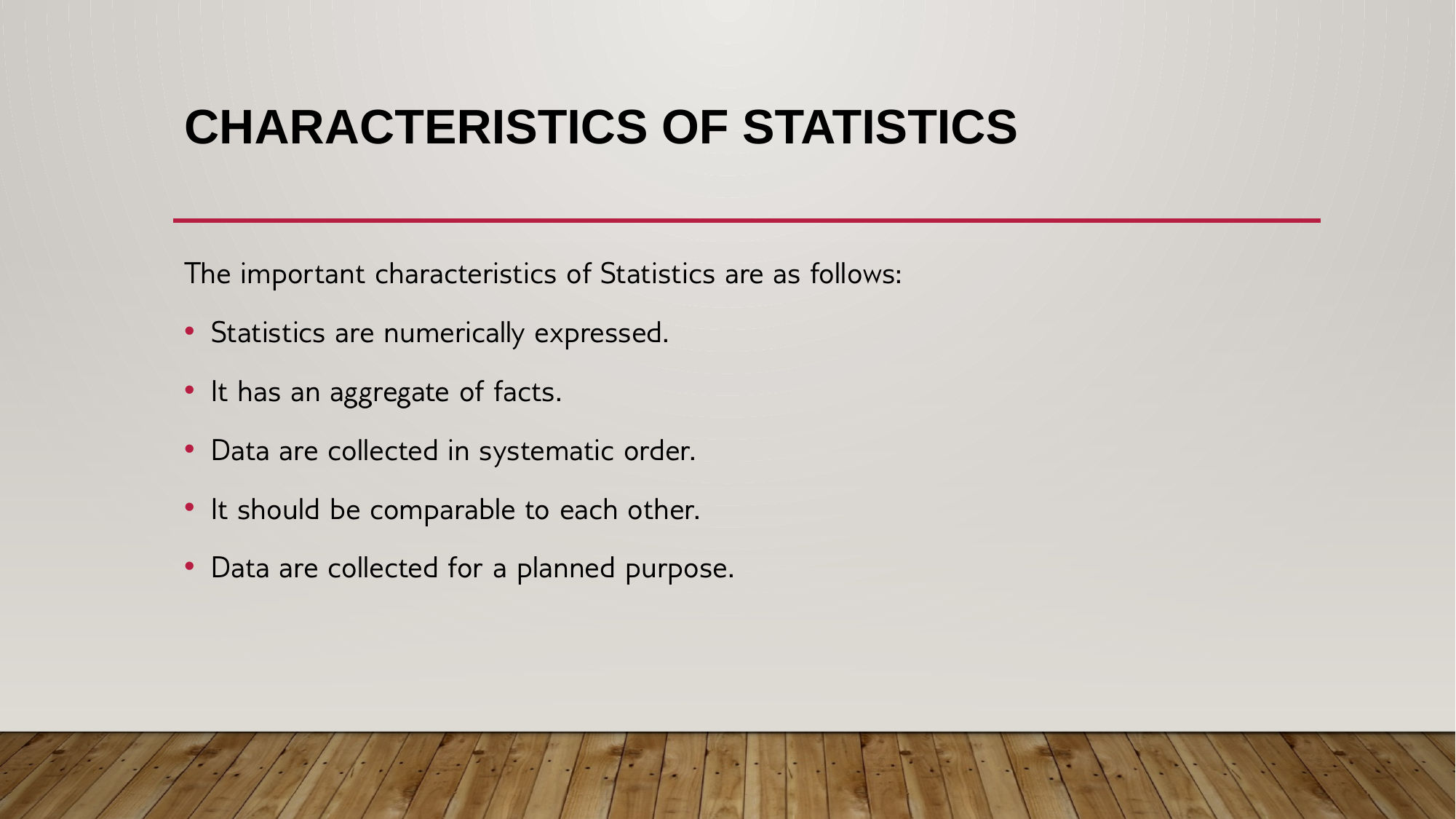

# Characteristics of Statistics
The important characteristics of Statistics are as follows:
Statistics are numerically expressed.
It has an aggregate of facts.
Data are collected in systematic order.
It should be comparable to each other.
Data are collected for a planned purpose.